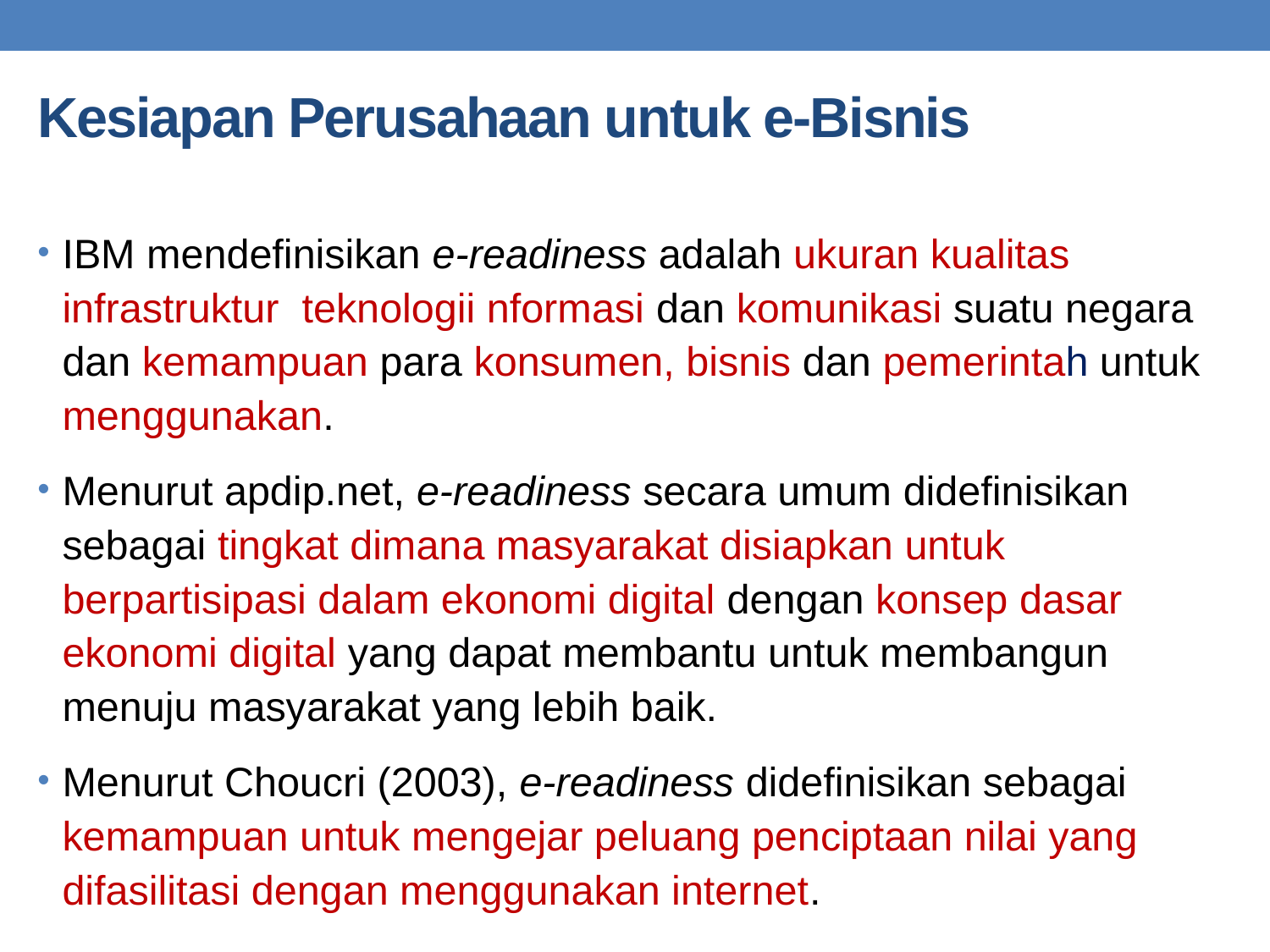

# Kesiapan Perusahaan untuk e-Bisnis
IBM mendefinisikan e-readiness adalah ukuran kualitas infrastruktur  teknologii nformasi dan komunikasi suatu negara dan kemampuan para konsumen, bisnis dan pemerintah untuk menggunakan.
Menurut apdip.net, e-readiness secara umum didefinisikan sebagai tingkat dimana masyarakat disiapkan untuk berpartisipasi dalam ekonomi digital dengan konsep dasar ekonomi digital yang dapat membantu untuk membangun menuju masyarakat yang lebih baik.
Menurut Choucri (2003), e-readiness didefinisikan sebagai kemampuan untuk mengejar peluang penciptaan nilai yang difasilitasi dengan menggunakan internet.